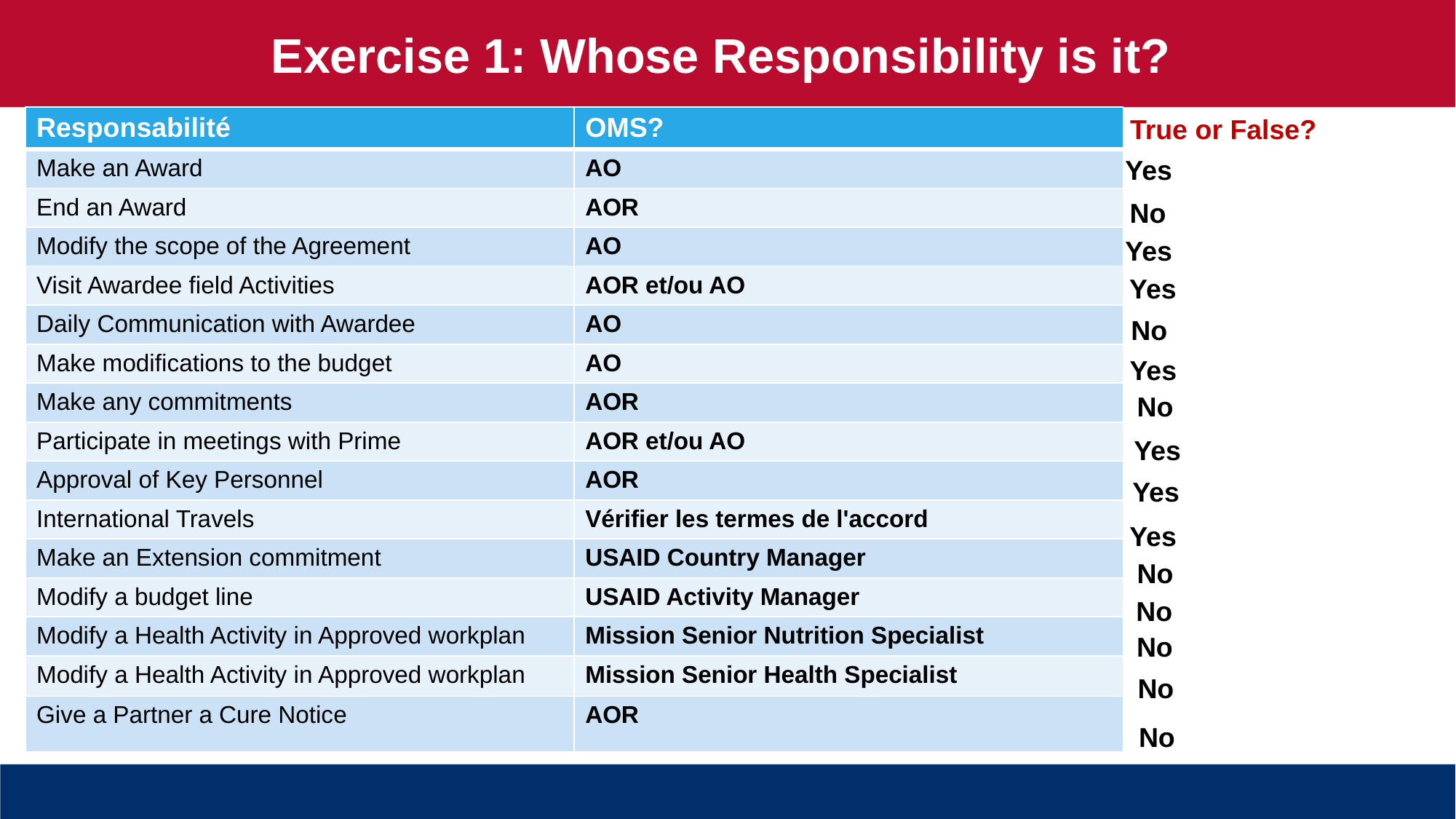

Exercise 1: Whose Responsibility is it?
True or False?
| Responsabilité | OMS? |
| --- | --- |
| Make an Award | AO |
| End an Award | AOR |
| Modify the scope of the Agreement | AO |
| Visit Awardee field Activities | AOR et/ou AO |
| Daily Communication with Awardee | AO |
| Make modifications to the budget | AO |
| Make any commitments | AOR |
| Participate in meetings with Prime | AOR et/ou AO |
| Approval of Key Personnel | AOR |
| International Travels | Vérifier les termes de l'accord |
| Make an Extension commitment | USAID Country Manager |
| Modify a budget line | USAID Activity Manager |
| Modify a Health Activity in Approved workplan | Mission Senior Nutrition Specialist |
| Modify a Health Activity in Approved workplan | Mission Senior Health Specialist |
| Give a Partner a Cure Notice | AOR |
Yes
No
Yes
Yes
No
Yes
No
Yes
Yes
Yes
No
No
No
No
No